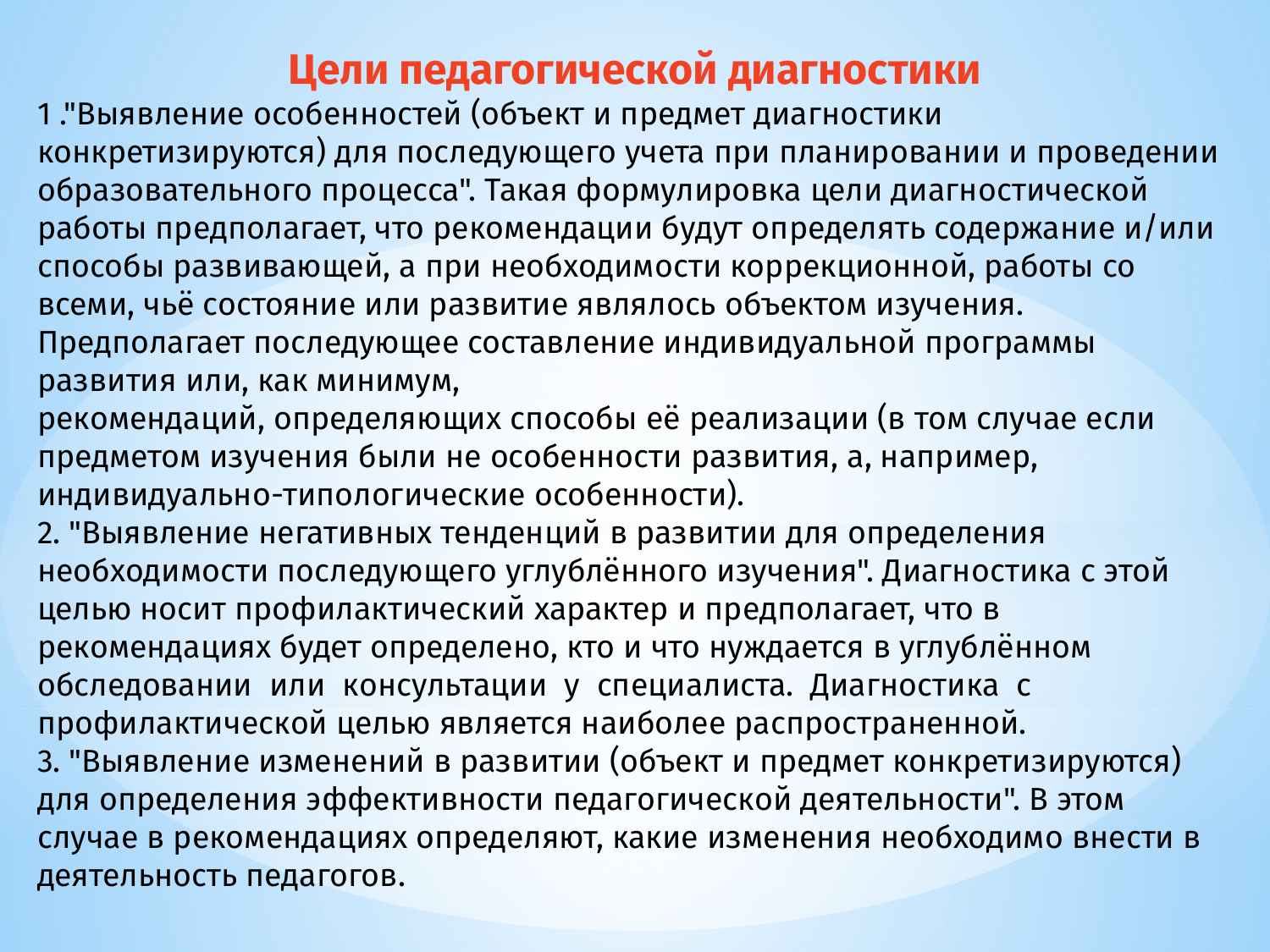

Цели педагогической диагностики
1 ."Выявление особенностей (объект и предмет диагностики конкретизируются) для последующего учета при планировании и проведении образовательного процесса". Такая формулировка цели диагностической работы предполагает, что рекомендации будут определять содержание и/или способы развивающей, а при необходимости коррекционной, работы со всеми, чьё состояние или развитие являлось объектом изучения. Предполагает последующее составление индивидуальной программы развития или, как минимум,
рекомендаций, определяющих способы её реализации (в том случае если предметом изучения были не особенности развития, а, например, индивидуально-типологические особенности).
2. "Выявление негативных тенденций в развитии для определения необходимости последующего углублённого изучения". Диагностика с этой целью носит профилактический характер и предполагает, что в рекомендациях будет определено, кто и что нуждается в углублённом  обследовании  или  консультации  у  специалиста.  Диагностика  с профилактической целью является наиболее распространенной.
3. "Выявление изменений в развитии (объект и предмет конкретизируются) для определения эффективности педагогической деятельности". В этом случае в рекомендациях определяют, какие изменения необходимо внести в деятельность педагогов.